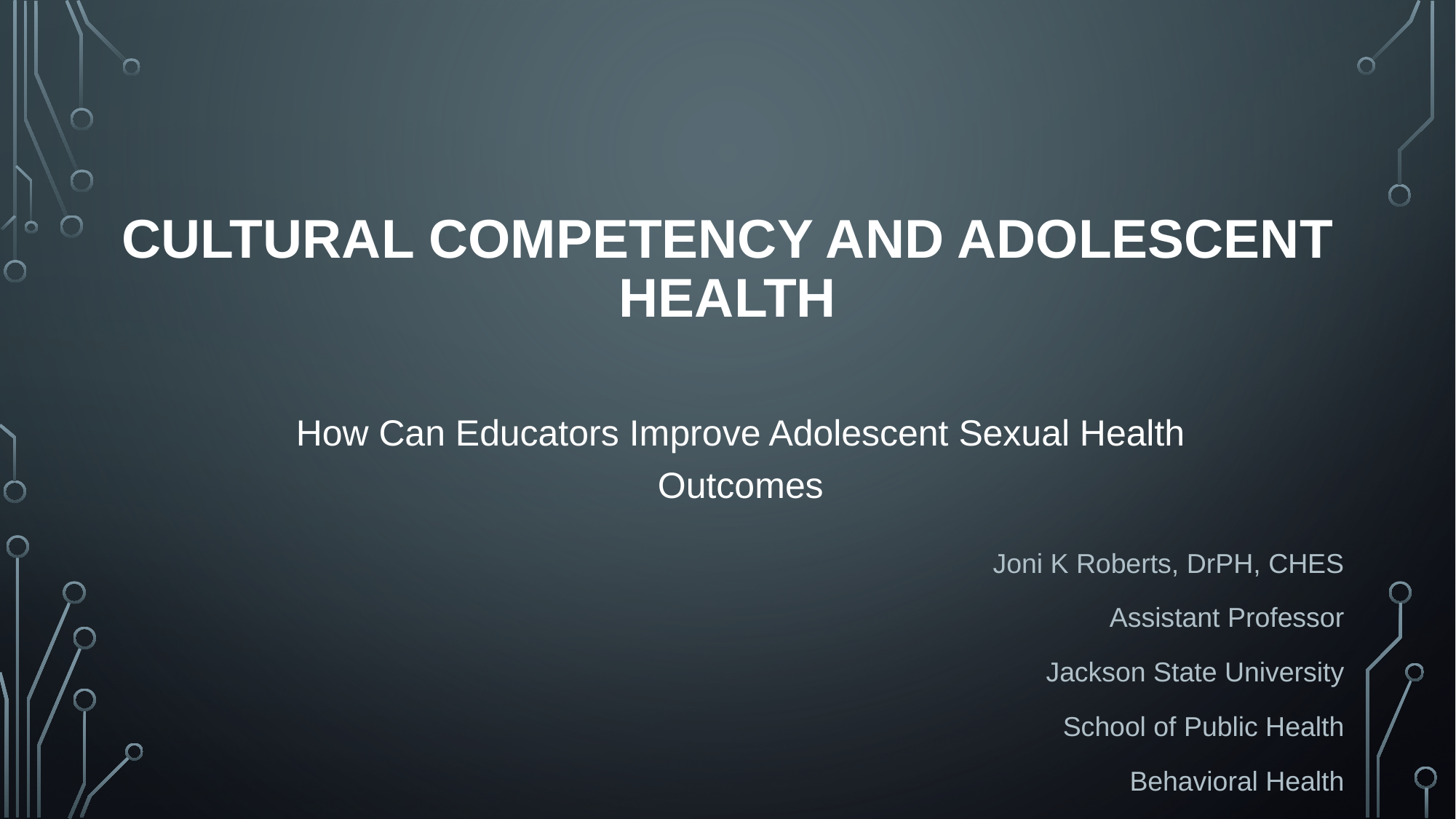

# Cultural Competency and Adolescent Health
How Can Educators Improve Adolescent Sexual Health Outcomes
Joni K Roberts, DrPH, CHES
Assistant Professor
Jackson State University
School of Public Health
Behavioral Health